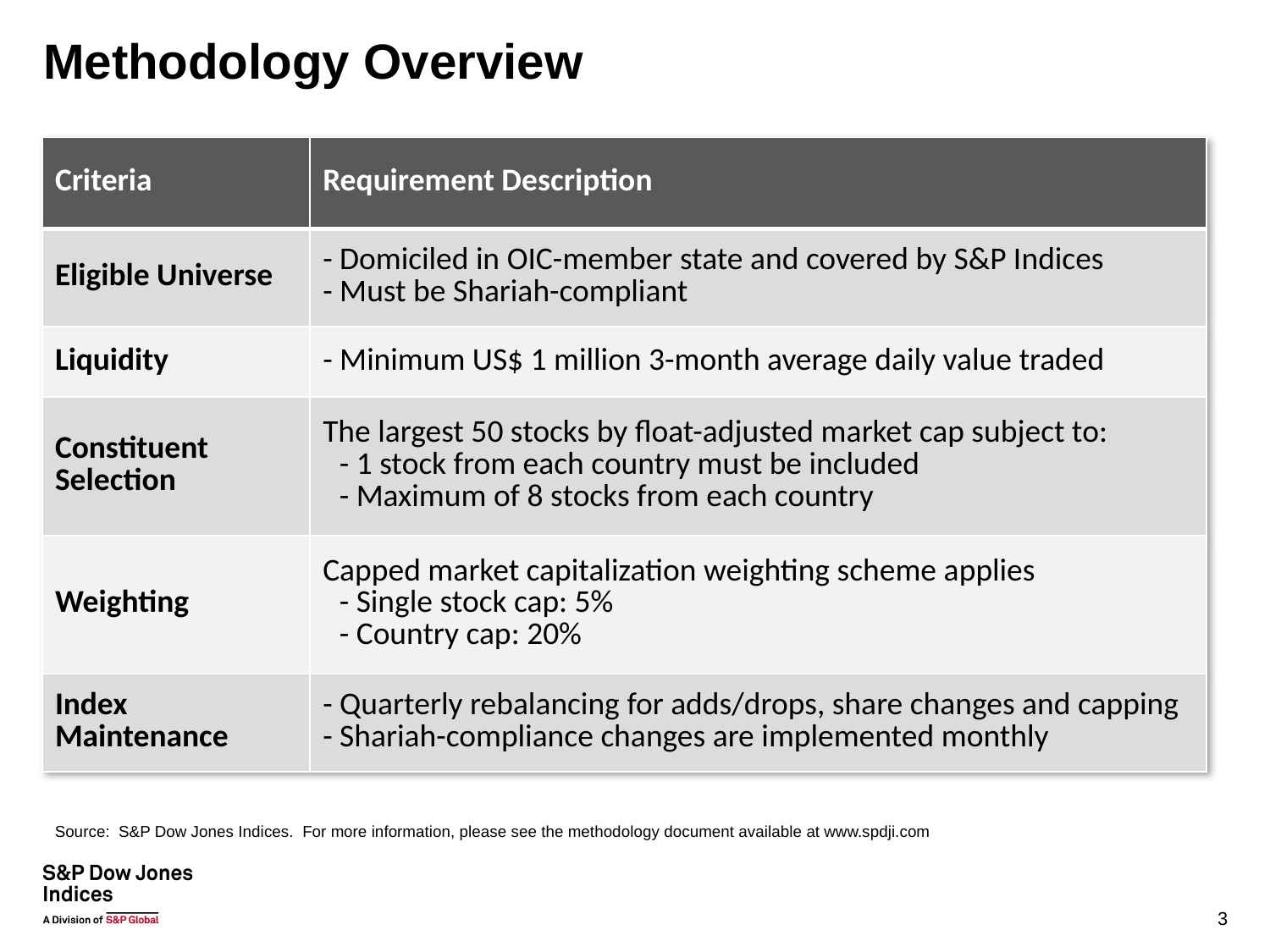

# Methodology Overview
| Criteria | Requirement Description |
| --- | --- |
| Eligible Universe | - Domiciled in OIC-member state and covered by S&P Indices - Must be Shariah-compliant |
| Liquidity | - Minimum US$ 1 million 3-month average daily value traded |
| Constituent Selection | The largest 50 stocks by float-adjusted market cap subject to: - 1 stock from each country must be included - Maximum of 8 stocks from each country |
| Weighting | Capped market capitalization weighting scheme applies - Single stock cap: 5% - Country cap: 20% |
| Index Maintenance | - Quarterly rebalancing for adds/drops, share changes and capping - Shariah-compliance changes are implemented monthly |
Source:  S&P Dow Jones Indices.  For more information, please see the methodology document available at www.spdji.com
3